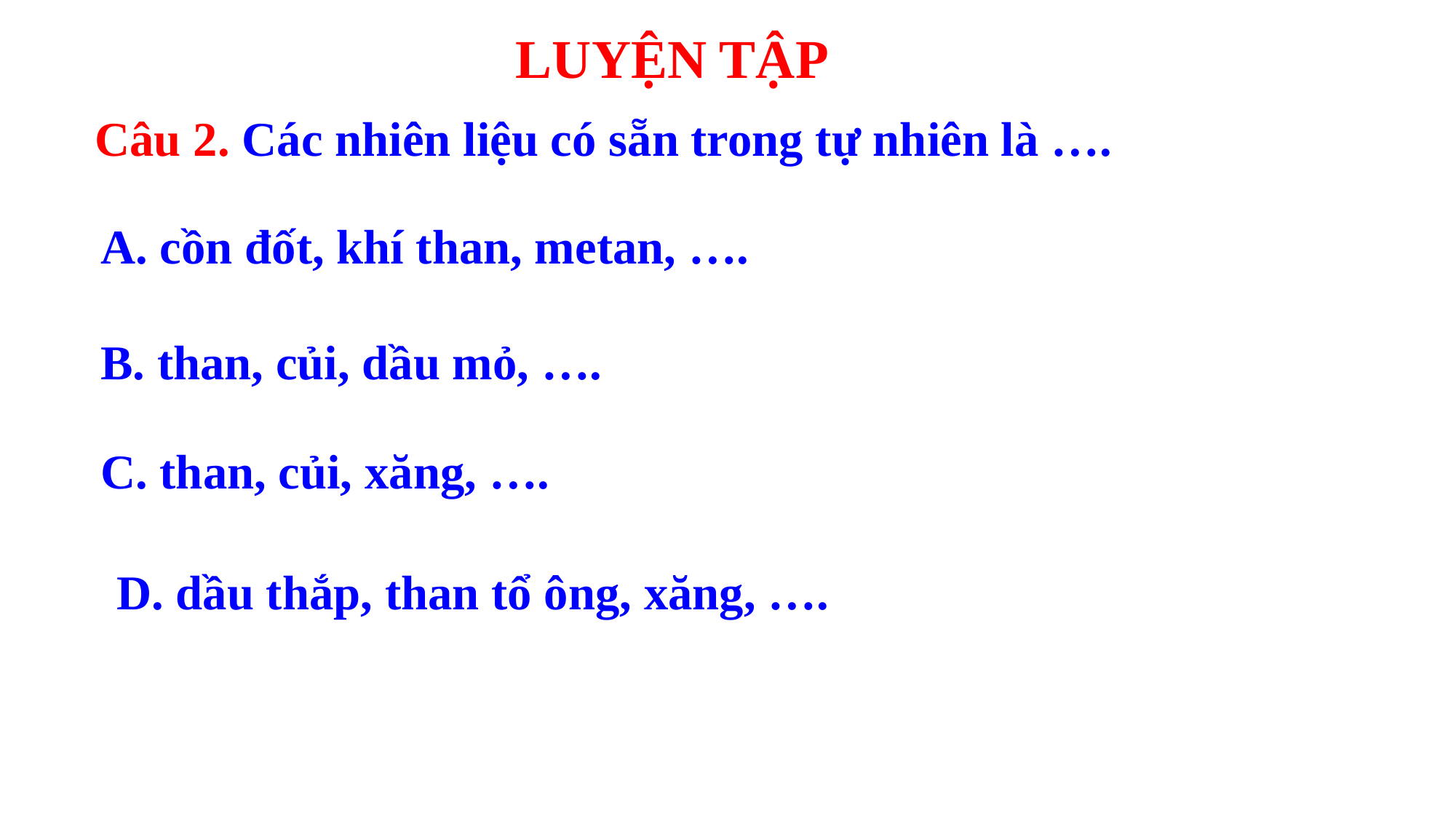

LUYỆN TẬP
Câu 2. Các nhiên liệu có sẵn trong tự nhiên là ….
A. cồn đốt, khí than, metan, ….
B. than, củi, dầu mỏ, ….
C. than, củi, xăng, ….
D. dầu thắp, than tổ ông, xăng, ….